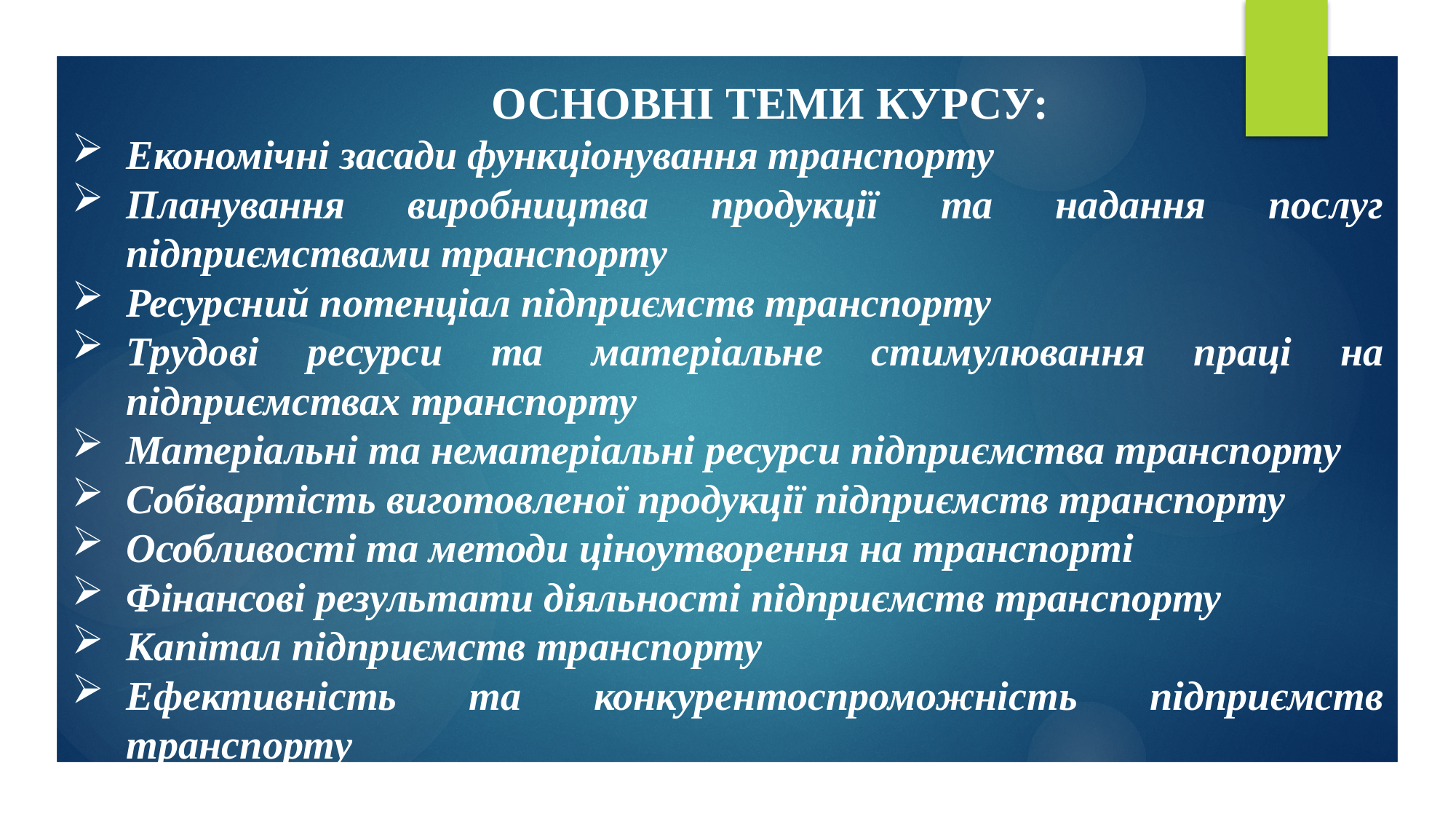

ОСНОВНІ ТЕМИ КУРСУ:
Економічні засади функціонування транспорту
Планування виробництва продукції та надання послуг підприємствами транспорту
Ресурсний потенціал підприємств транспорту
Трудові ресурси та матеріальне стимулювання праці на підприємствах транспорту
Матеріальні та нематеріальні ресурси підприємства транспорту
Cобівартість виготовленої продукції підприємств транспорту
Особливості та методи ціноутворення на транспорті
Фінансові результати діяльності підприємств транспорту
Капітал підприємств транспорту
Ефективність та конкурентоспроможність підприємств транспорту
#